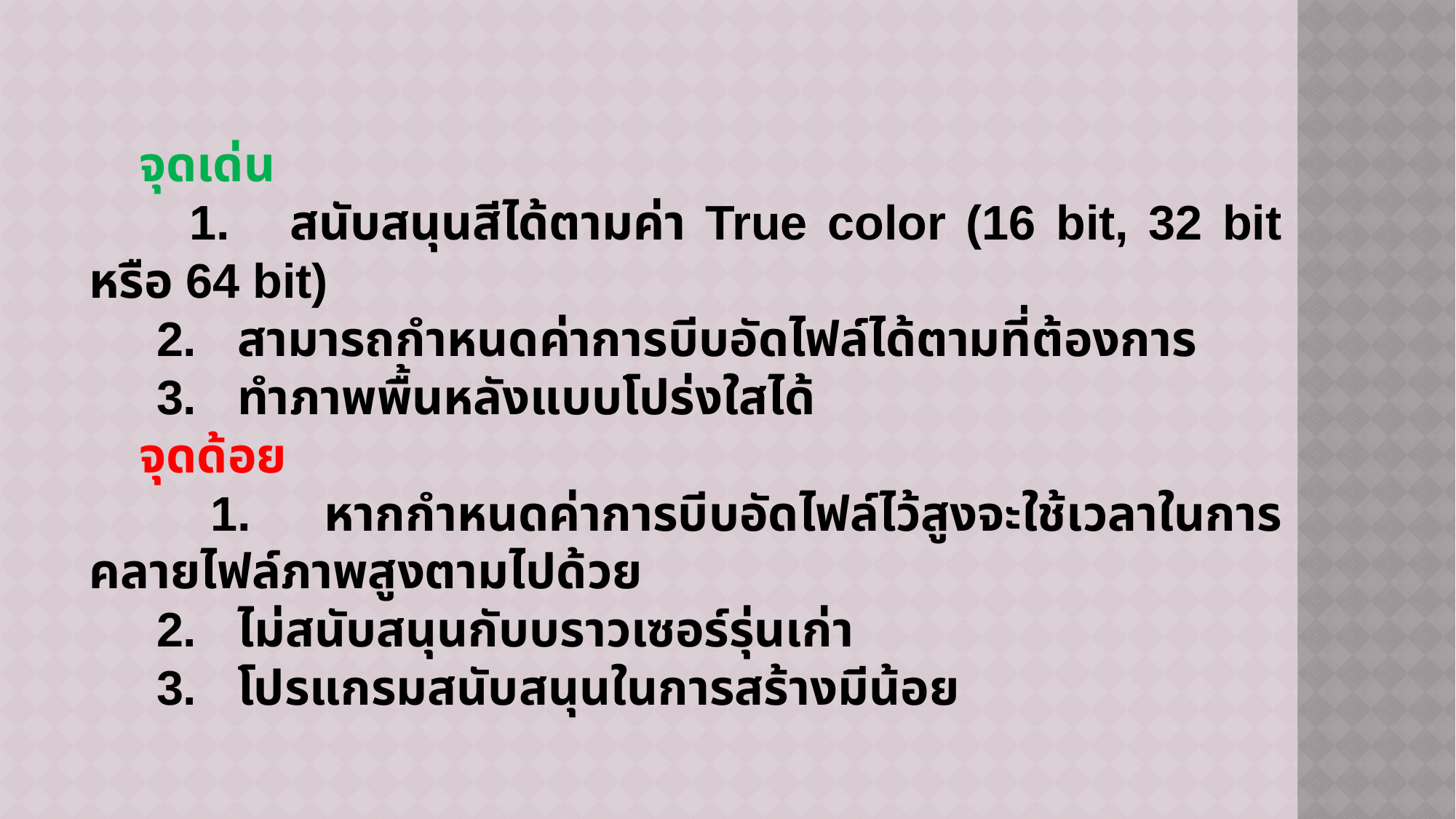

จุดเด่น
     1.   สนับสนุนสีได้ตามค่า True color (16 bit, 32 bit หรือ 64 bit)
     2.   สามารถกำหนดค่าการบีบอัดไฟล์ได้ตามที่ต้องการ
     3.   ทำภาพพื้นหลังแบบโปร่งใสได้
    จุดด้อย
     1.   หากกำหนดค่าการบีบอัดไฟล์ไว้สูงจะใช้เวลาในการคลายไฟล์ภาพสูงตามไปด้วย
     2.   ไม่สนับสนุนกับบราวเซอร์รุ่นเก่า
     3.   โปรแกรมสนับสนุนในการสร้างมีน้อย